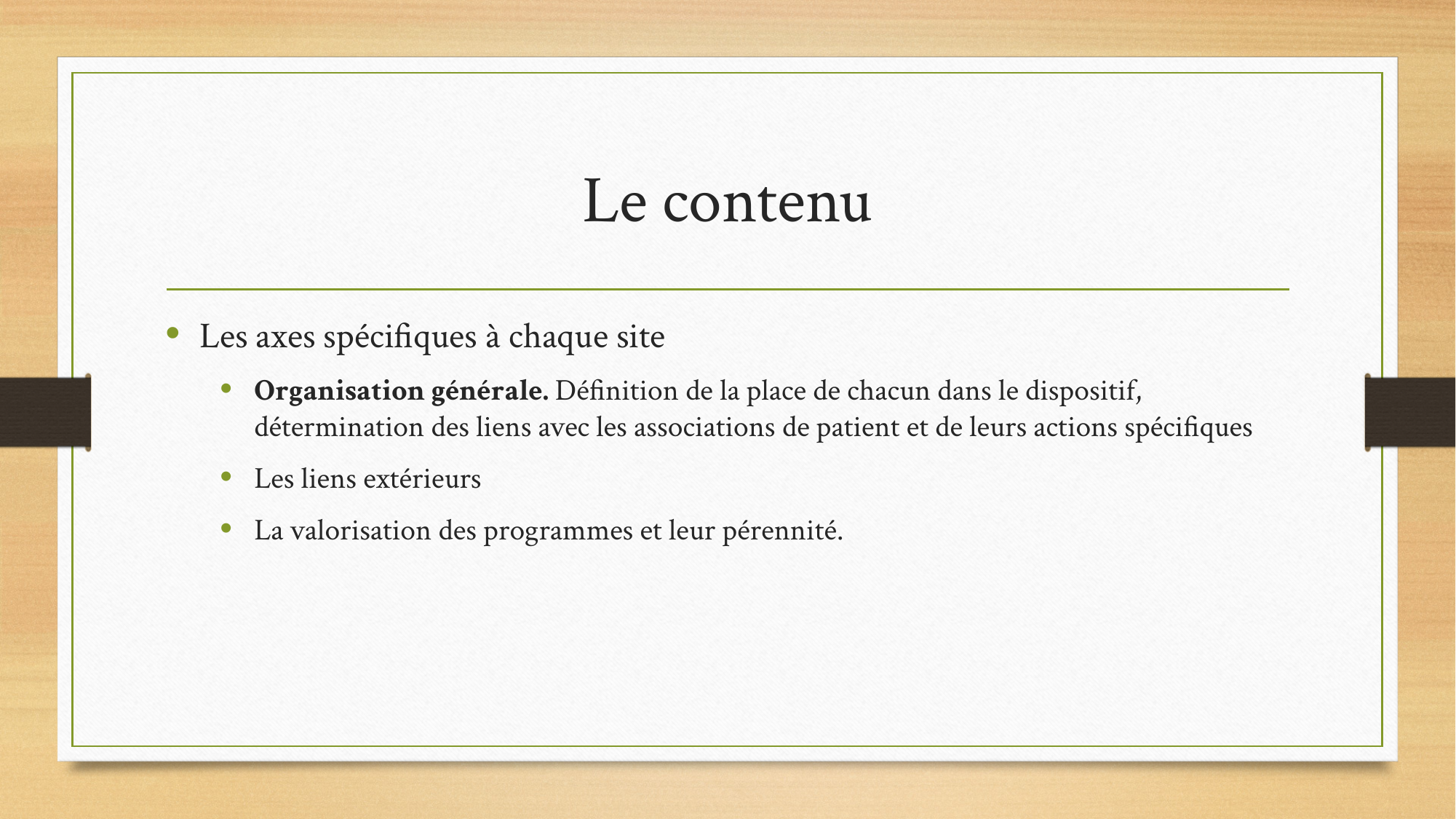

# Le contenu
Les axes spécifiques à chaque site
Organisation générale. Définition de la place de chacun dans le dispositif, détermination des liens avec les associations de patient et de leurs actions spécifiques
Les liens extérieurs
La valorisation des programmes et leur pérennité.